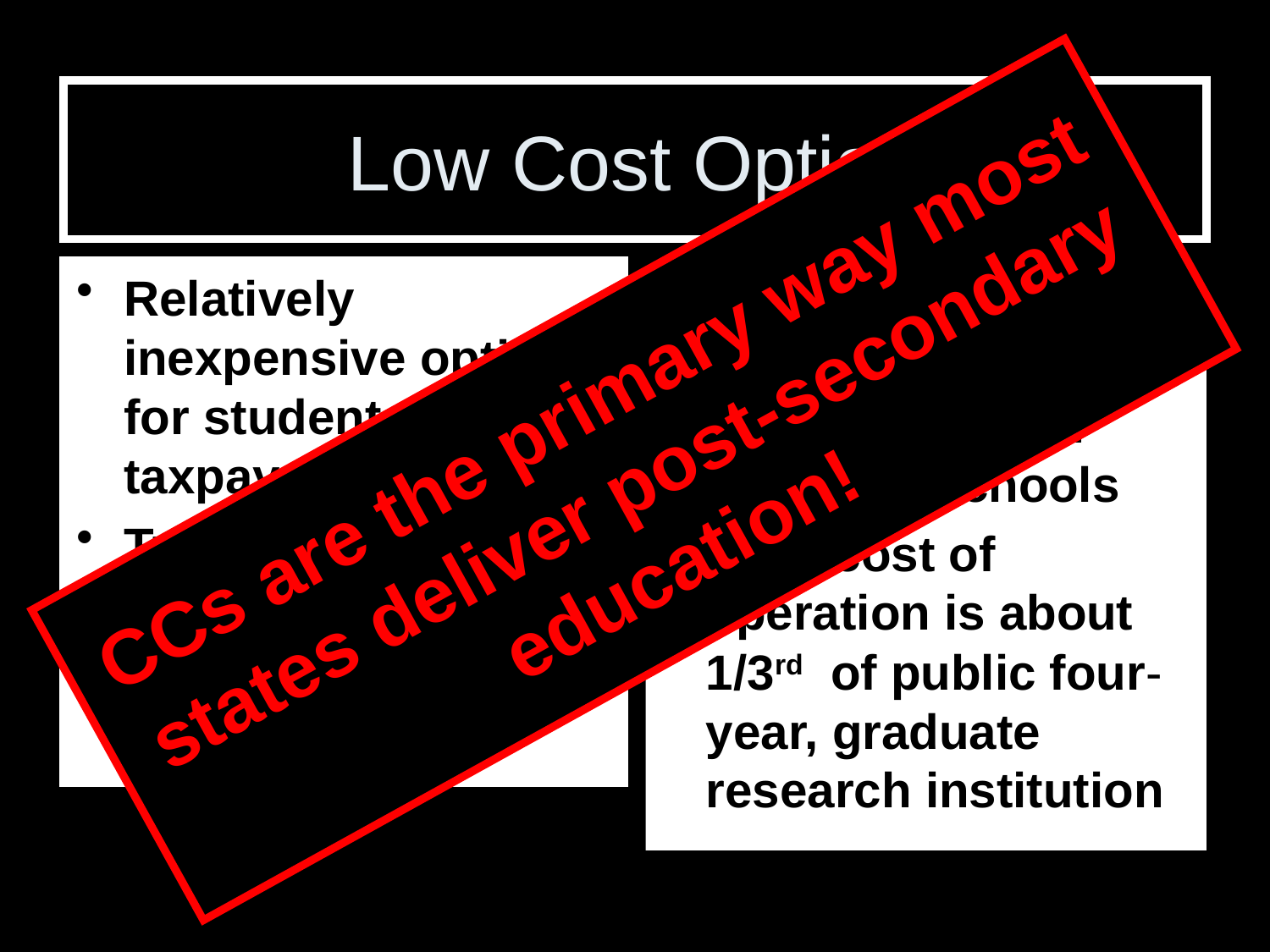

# Low Cost Option
Relatively inexpensive option for students and taxpayers
Tuition varies widely by state but in every state cost less than four- year
CCs are the primary way most states deliver post-secondary education!
In 33 states cost is half or less than four-year schools
Total cost of operation is about 1/3rd  of public four-year, graduate research institution.